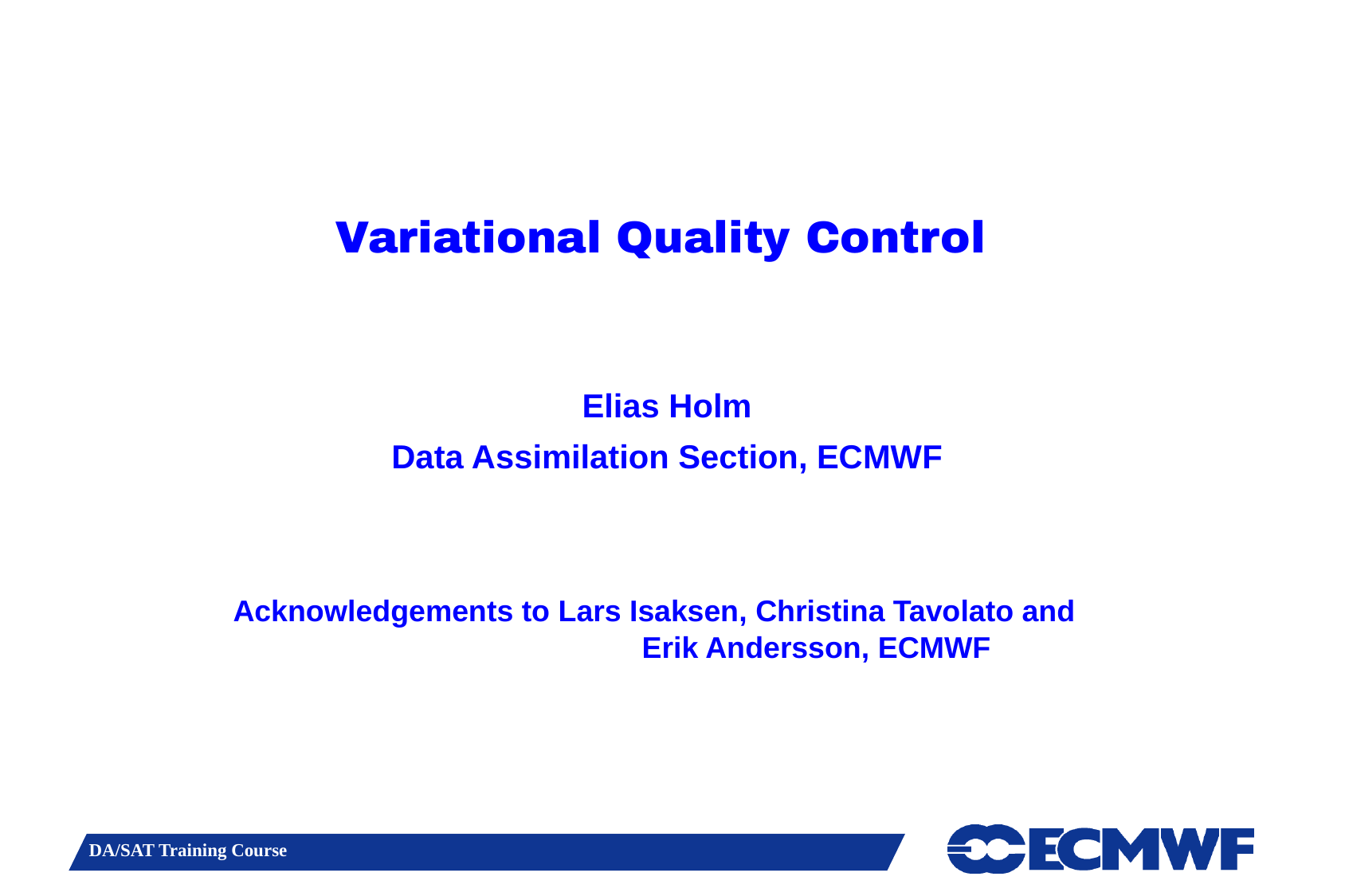

# Variational Quality Control
Elias Holm
Data Assimilation Section, ECMWF

Acknowledgements to Lars Isaksen, Christina Tavolato and                                        Erik Andersson, ECMWF

DA/SAT Training Course